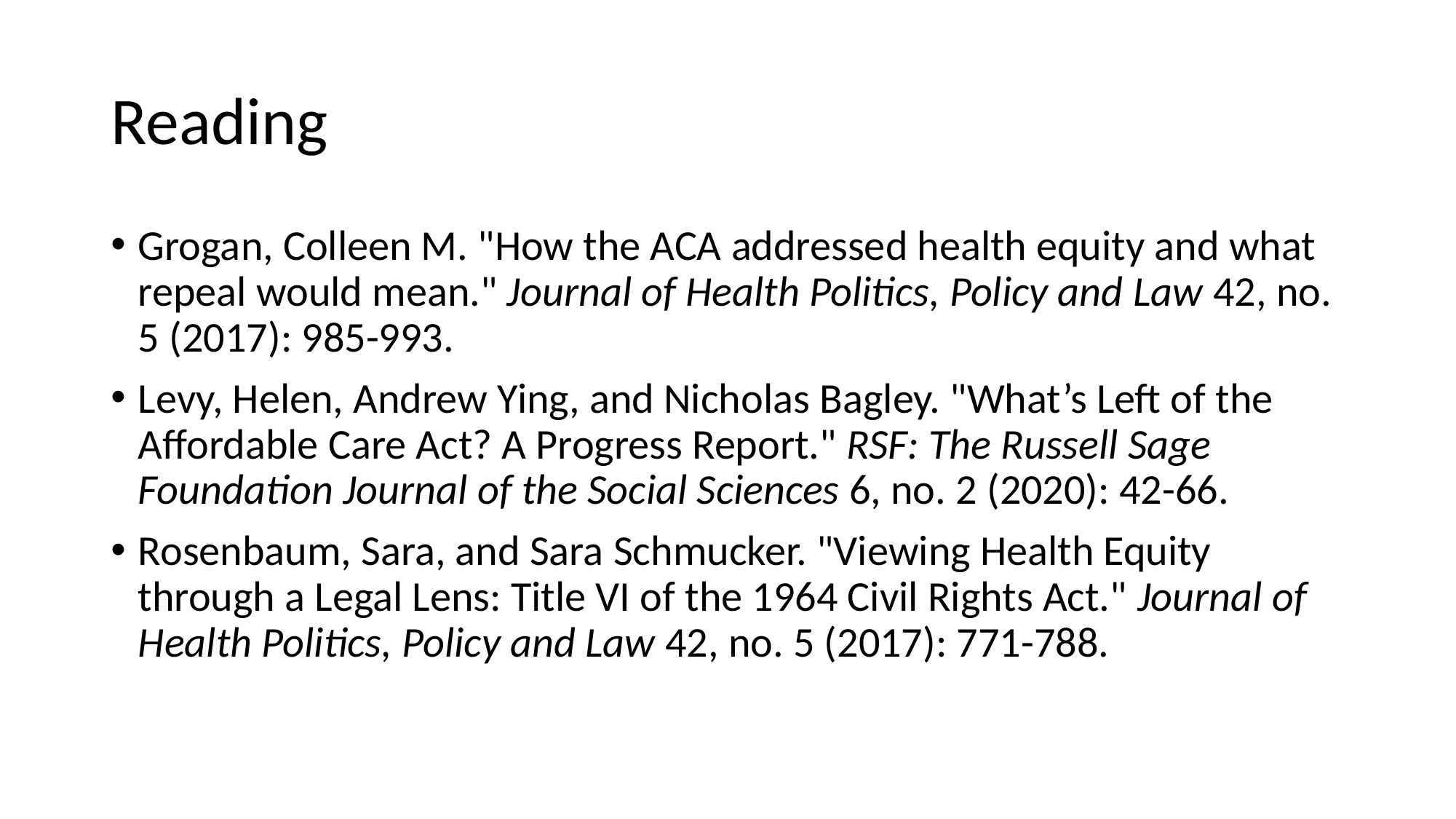

# Reading
Grogan, Colleen M. "How the ACA addressed health equity and what repeal would mean." Journal of Health Politics, Policy and Law 42, no. 5 (2017): 985-993.
Levy, Helen, Andrew Ying, and Nicholas Bagley. "What’s Left of the Affordable Care Act? A Progress Report." RSF: The Russell Sage Foundation Journal of the Social Sciences 6, no. 2 (2020): 42-66.
Rosenbaum, Sara, and Sara Schmucker. "Viewing Health Equity through a Legal Lens: Title VI of the 1964 Civil Rights Act." Journal of Health Politics, Policy and Law 42, no. 5 (2017): 771-788.